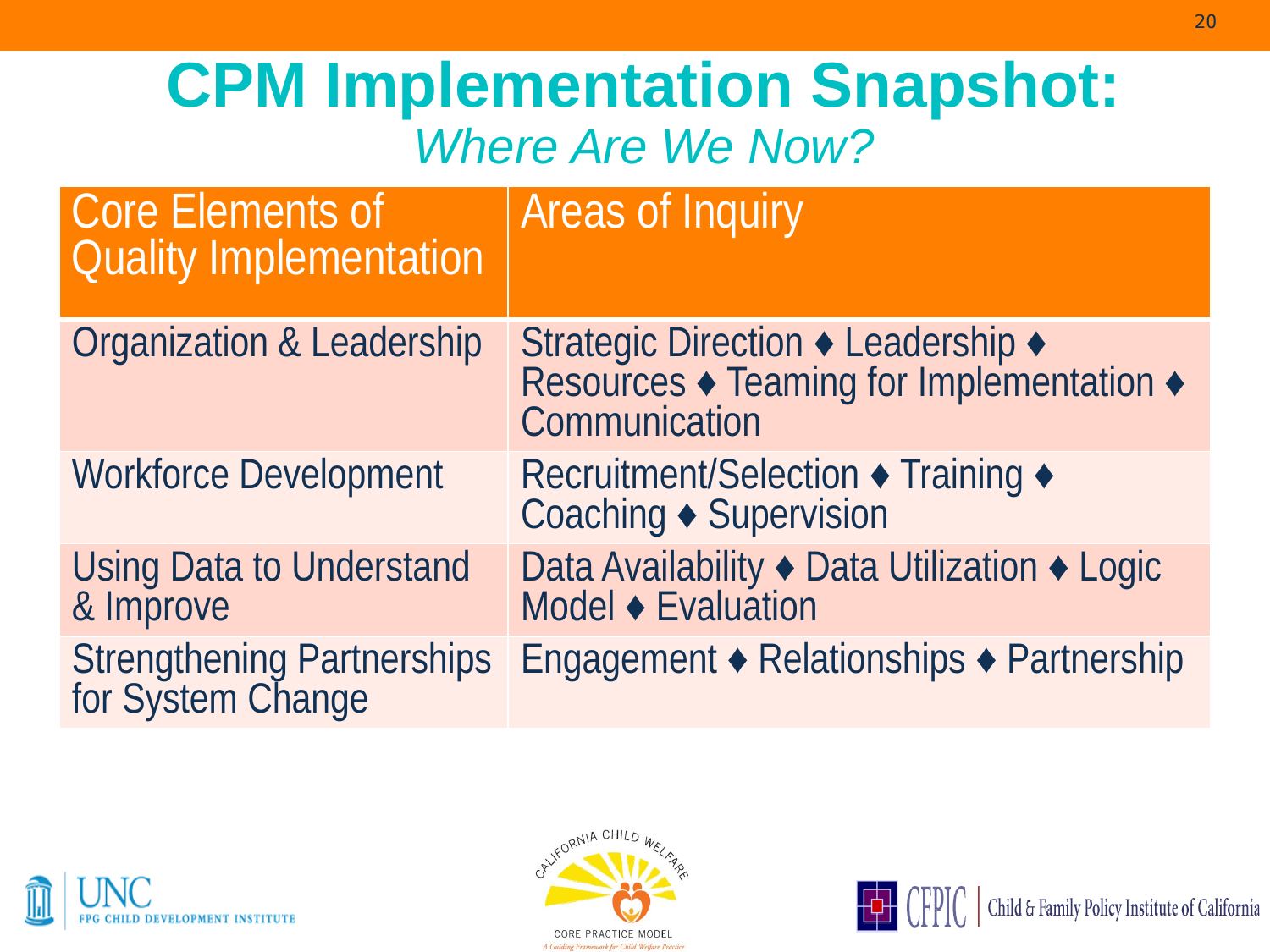

20
CPM Implementation Snapshot: Where Are We Now?
| Core Elements of Quality Implementation | Areas of Inquiry |
| --- | --- |
| Organization & Leadership | Strategic Direction ♦ Leadership ♦ Resources ♦ Teaming for Implementation ♦ Communication |
| Workforce Development | Recruitment/Selection ♦ Training ♦ Coaching ♦ Supervision |
| Using Data to Understand & Improve | Data Availability ♦ Data Utilization ♦ Logic Model ♦ Evaluation |
| Strengthening Partnerships for System Change | Engagement ♦ Relationships ♦ Partnership |